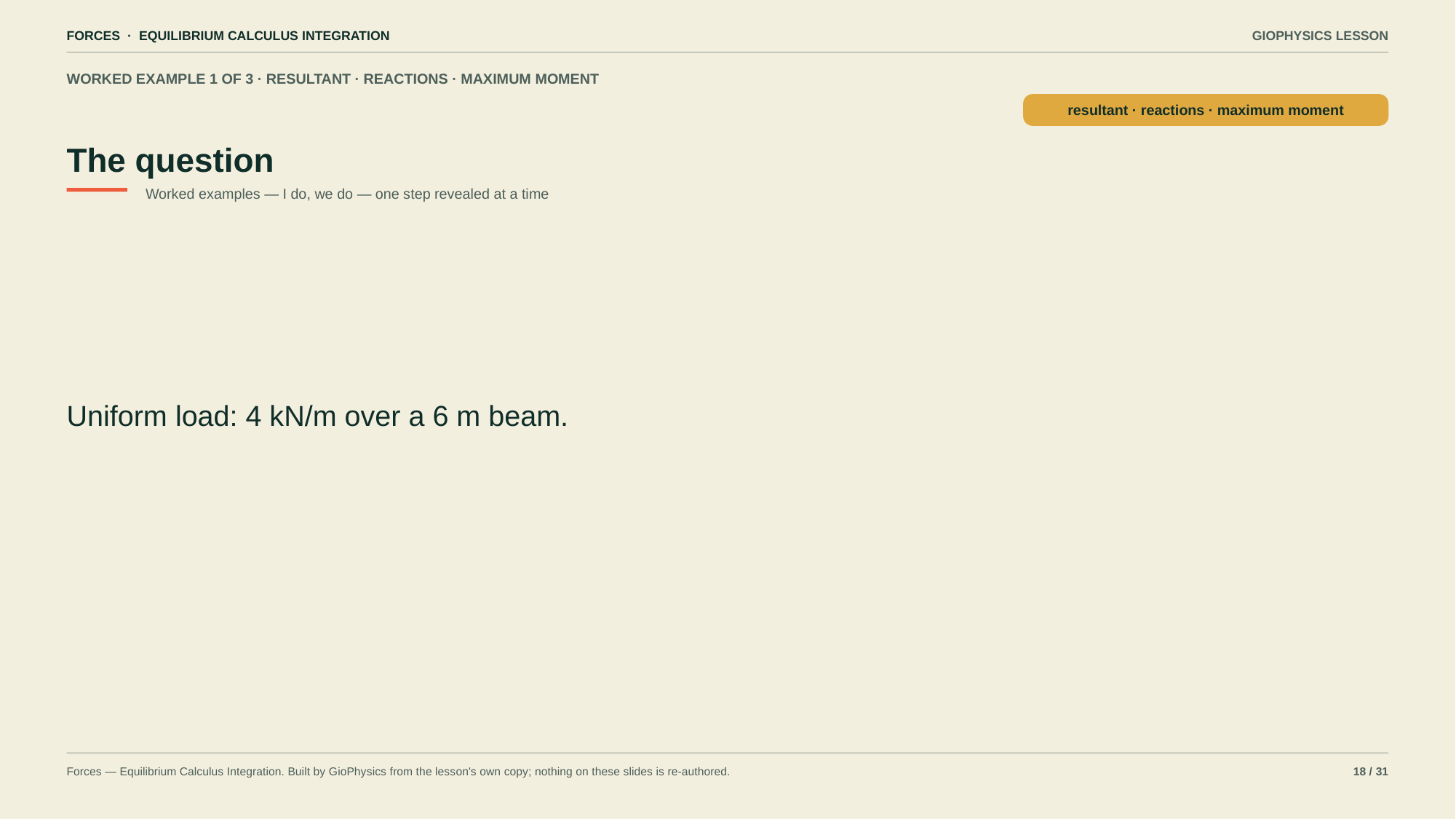

FORCES  ·  EQUILIBRIUM CALCULUS INTEGRATION
GIOPHYSICS LESSON

WORKED EXAMPLE 1 OF 3 · RESULTANT · REACTIONS · MAXIMUM MOMENT
The question

resultant · reactions · maximum moment
Worked examples — I do, we do — one step revealed at a time

Uniform load: 4 kN/m over a 6 m beam.

Forces — Equilibrium Calculus Integration. Built by GioPhysics from the lesson's own copy; nothing on these slides is re-authored.
18 / 31